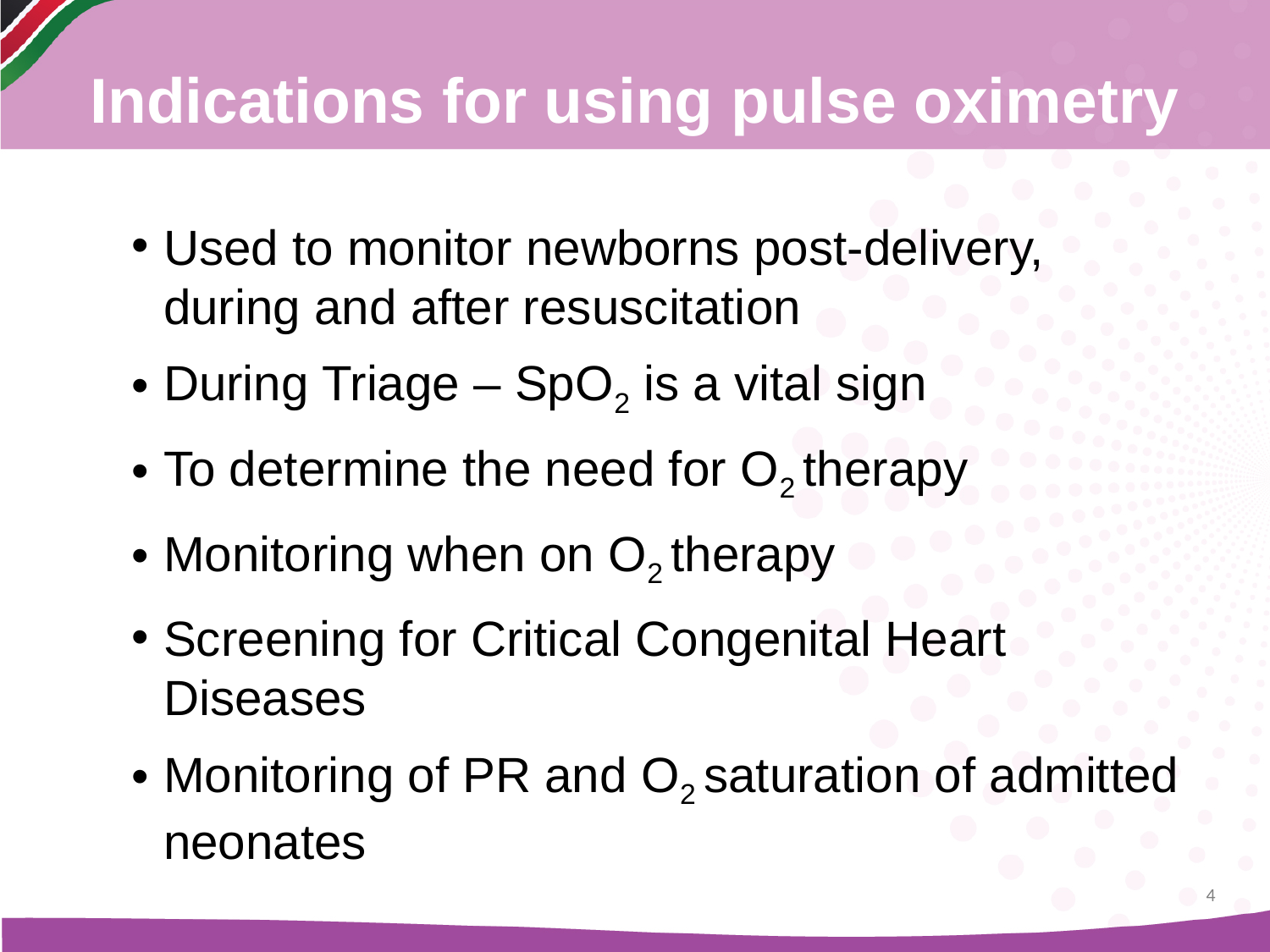

Indications for using pulse oximetry
Used to monitor newborns post-delivery, during and after resuscitation
During Triage – SpO2 is a vital sign
To determine the need for O2 therapy
Monitoring when on O2 therapy
Screening for Critical Congenital Heart Diseases
Monitoring of PR and O2 saturation of admitted neonates
4